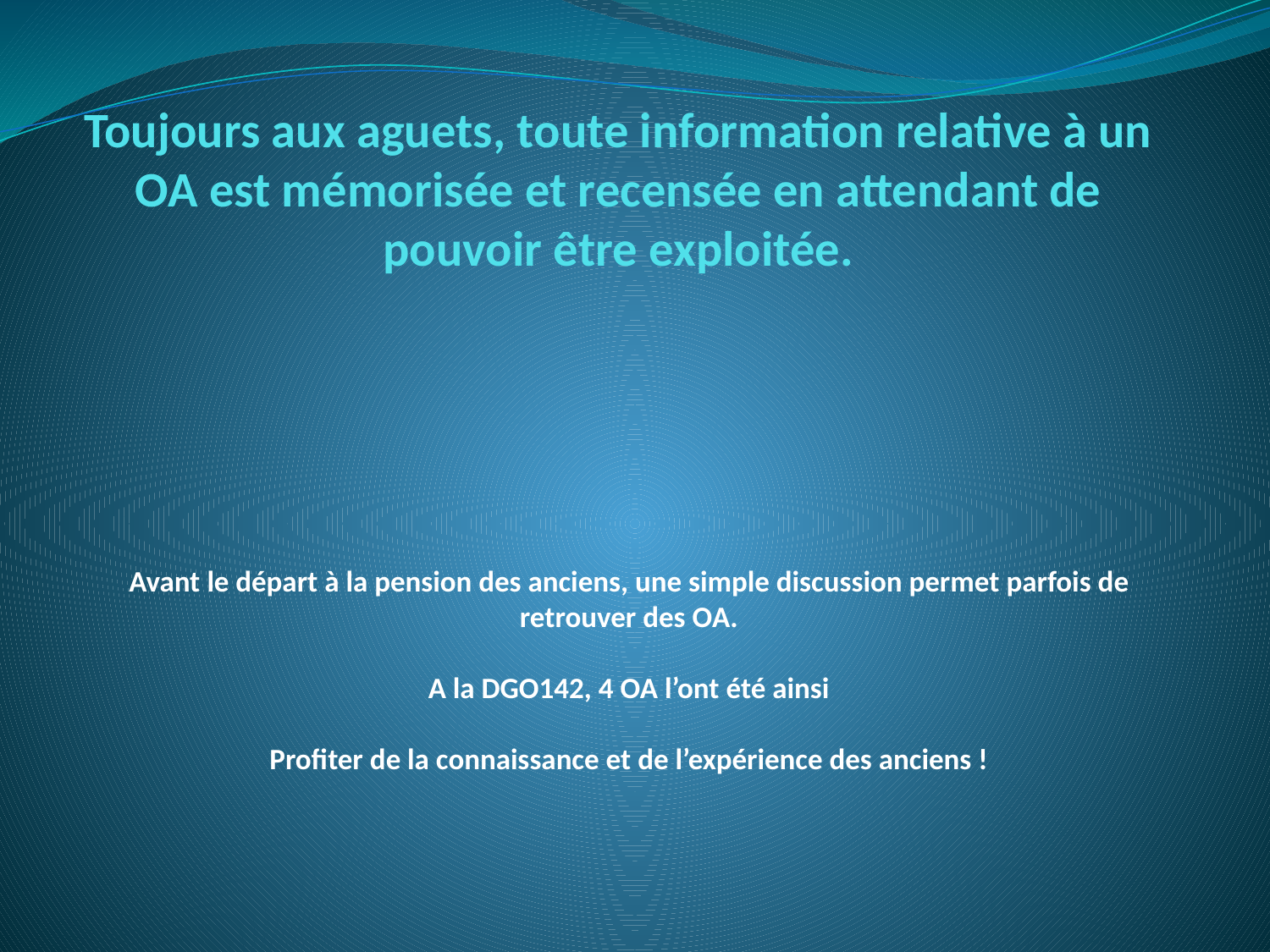

# Toujours aux aguets, toute information relative à un OA est mémorisée et recensée en attendant de pouvoir être exploitée.
Avant le départ à la pension des anciens, une simple discussion permet parfois de retrouver des OA.
A la DGO142, 4 OA l’ont été ainsi

Profiter de la connaissance et de l’expérience des anciens !